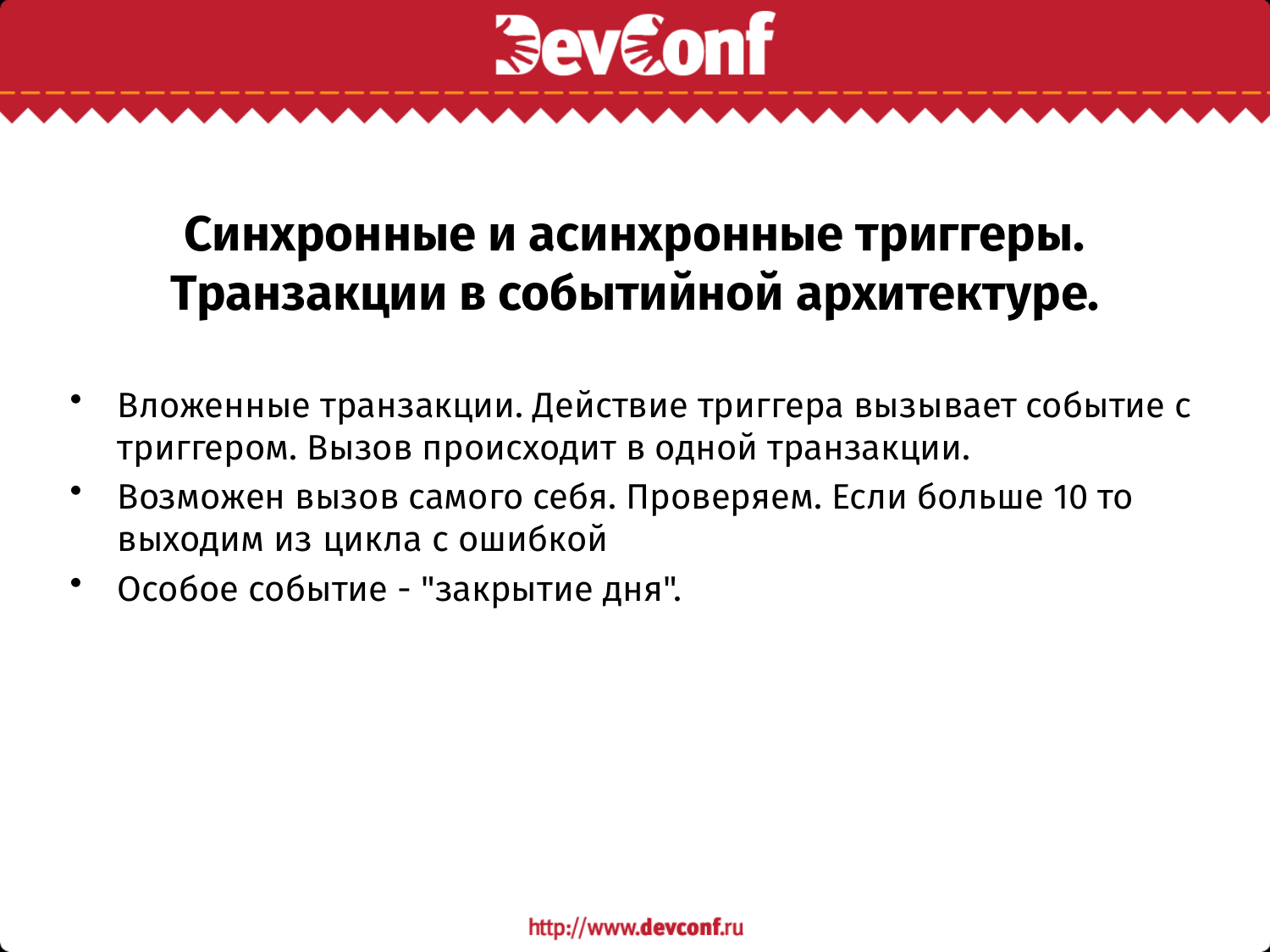

# Синхронные и асинхронные триггеры. Транзакции в событийной архитектуре.
Вложенные транзакции. Действие триггера вызывает событие с триггером. Вызов происходит в одной транзакции.
Возможен вызов самого себя. Проверяем. Если больше 10 то выходим из цикла с ошибкой
Особое событие - "закрытие дня".